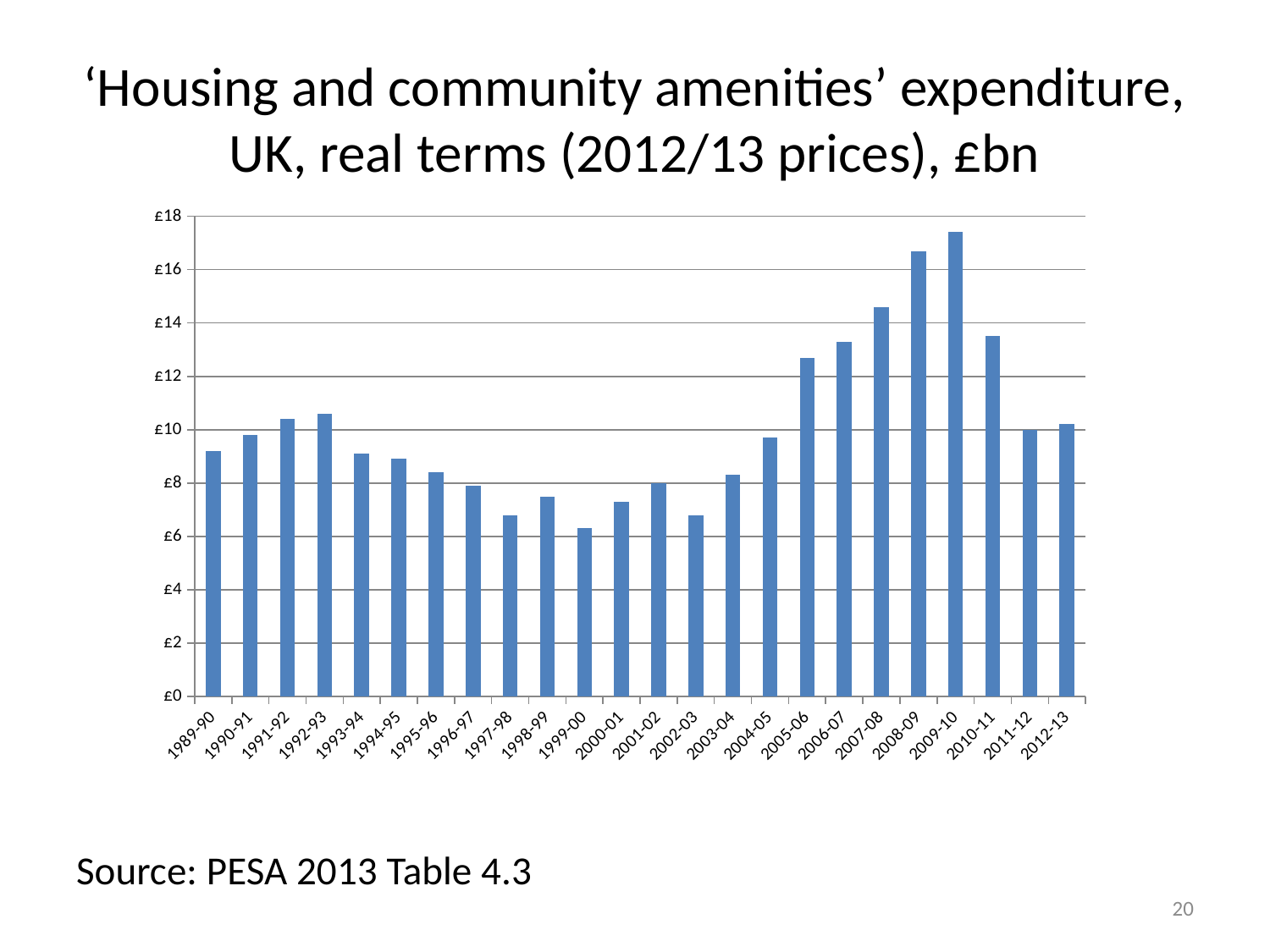

# ‘Housing and community amenities’ expenditure, UK, real terms (2012/13 prices), £bn

### Chart

| Category | Housing and community amenities |
|---|---|
| 1989-90 | 9.2 |
| 1990-91 | 9.8 |
| 1991-92 | 10.4 |
| 1992-93 | 10.6 |
| 1993-94 | 9.1 |
| 1994-95 | 8.9 |
| 1995-96 | 8.4 |
| 1996-97 | 7.9 |
| 1997-98 | 6.8 |
| 1998-99 | 7.5 |
| 1999-00 | 6.3 |
| 2000-01 | 7.3 |
| 2001-02 | 8.0 |
| 2002-03 | 6.8 |
| 2003-04 | 8.3 |
| 2004-05 | 9.7 |
| 2005-06 | 12.7 |
| 2006-07 | 13.3 |
| 2007-08 | 14.6 |
| 2008-09 | 16.7 |
| 2009-10 | 17.4 |
| 2010-11 | 13.5 |
| 2011-12 | 10.0 |
| 2012-13 | 10.2 |

Source: PESA 2013 Table 4.3

20